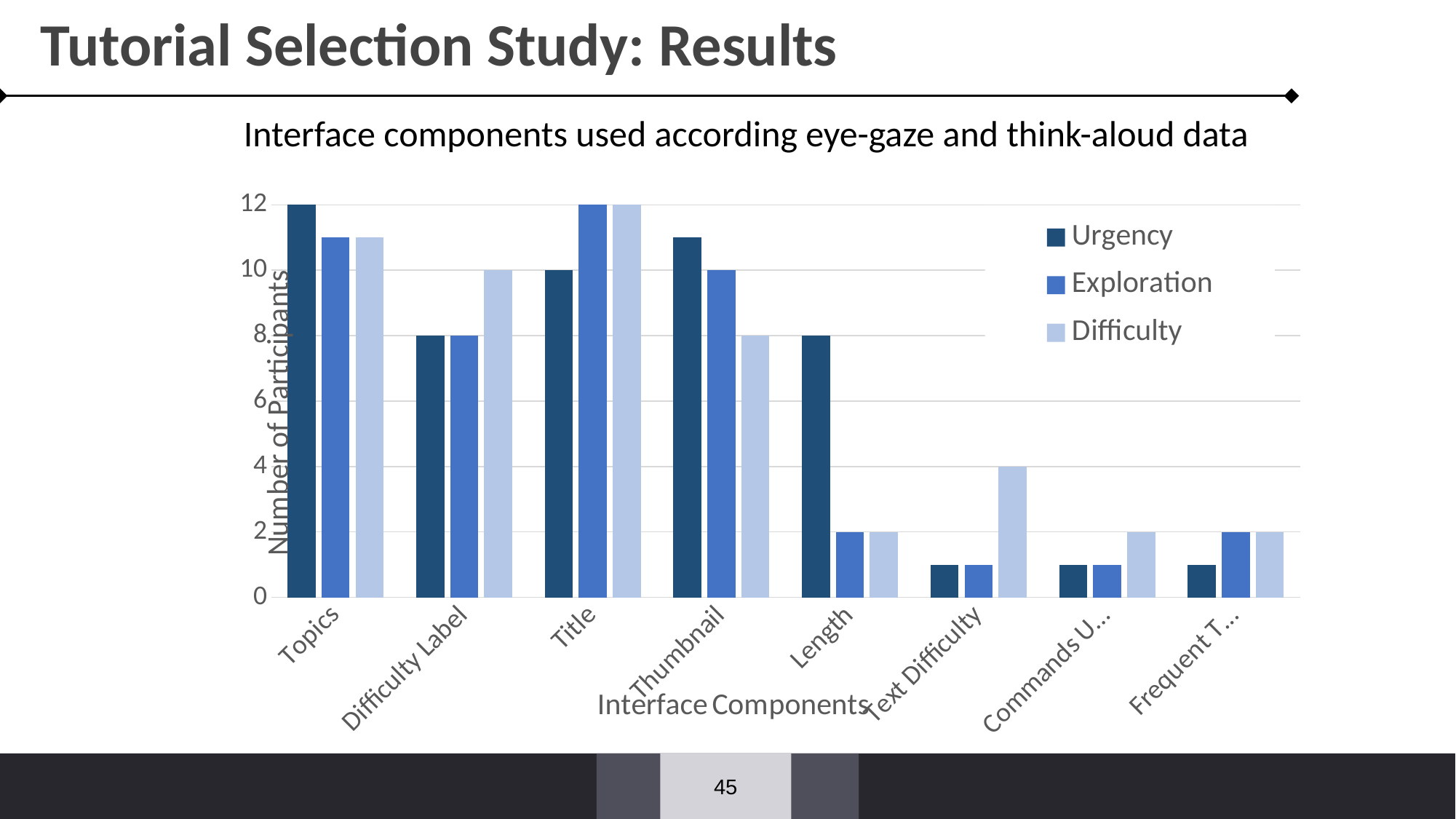

Tutorial Selection Study: Results
Interface components used according eye-gaze and think-aloud data

### Chart

| Category | Urgency | Exploration | Difficulty |
|---|---|---|---|
| Topics | 12.0 | 11.0 | 11.0 |
| Difficulty Label | 8.0 | 8.0 | 10.0 |
| Title | 10.0 | 12.0 | 12.0 |
| Thumbnail | 11.0 | 10.0 | 8.0 |
| Length | 8.0 | 2.0 | 2.0 |
| Text Difficulty | 1.0 | 1.0 | 4.0 |
| Commands Usage | 1.0 | 1.0 | 2.0 |
| Frequent Tools | 1.0 | 2.0 | 2.0 |